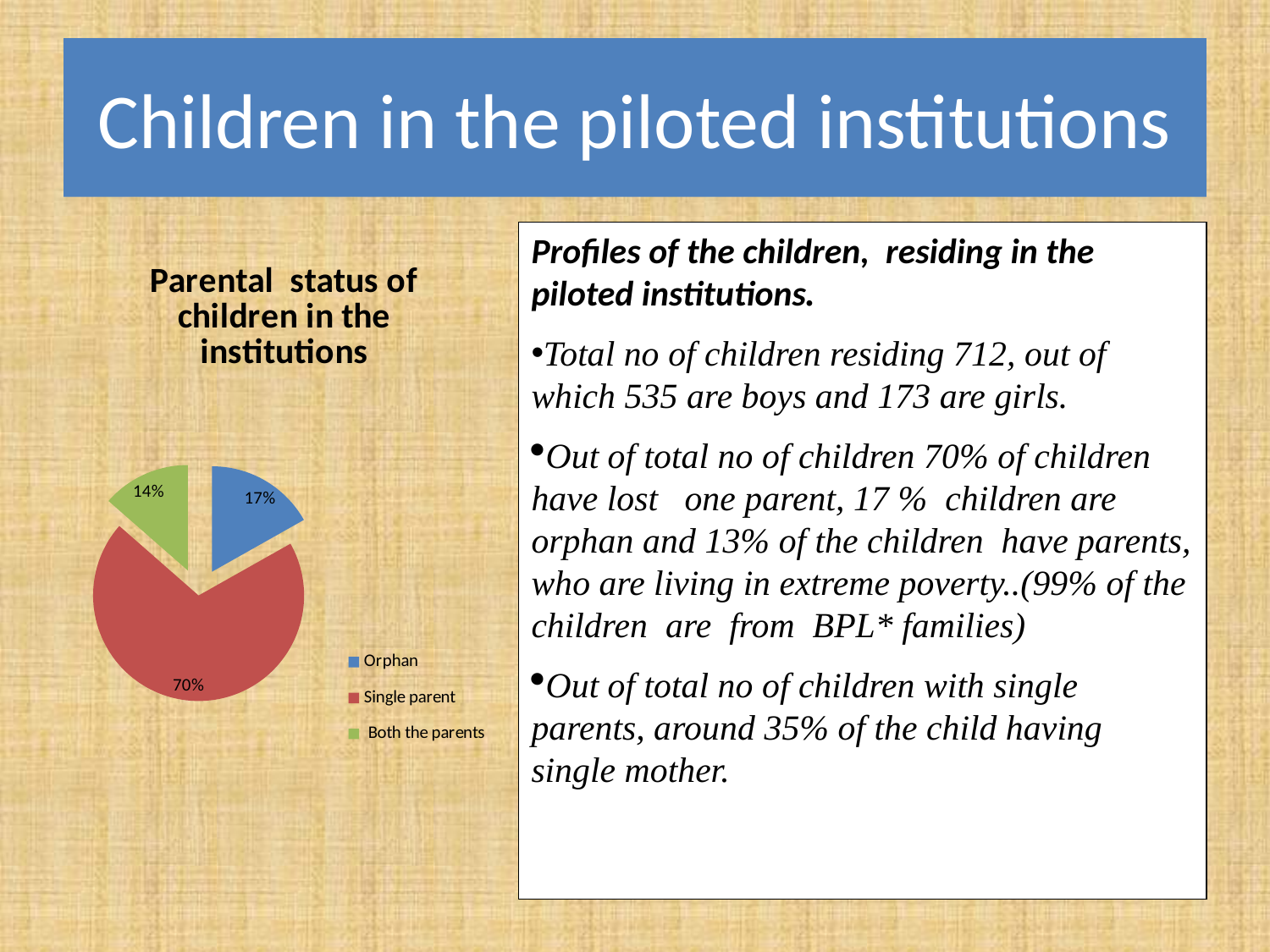

# Children in the piloted institutions
Profiles of the children,  residing in the piloted institutions.
Total no of children residing 712, out of which 535 are boys and 173 are girls.
Out of total no of children 70% of children have lost   one parent, 17 %  children are orphan and 13% of the children  have parents, who are living in extreme poverty..(99% of the children  are  from  BPL* families)
Out of total no of children with single parents, around 35% of the child having single mother.

### Chart: Parental  status of children in the institutions

| Category |  |
|---|---|
| Orphan | 123.0 |
| Single parent | 509.0 |
|  Both the parents | 99.0 |